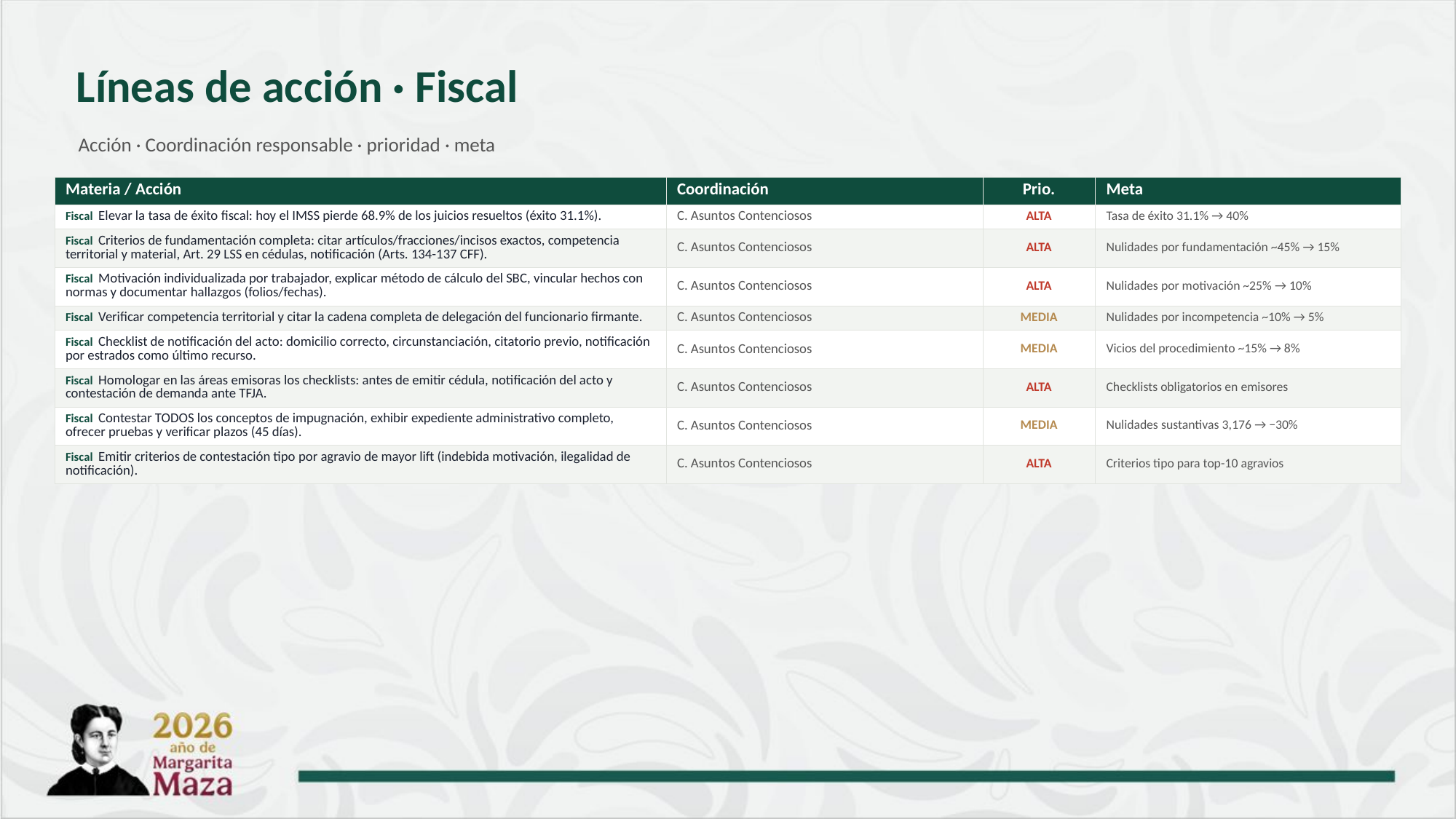

Líneas de acción · Fiscal
Acción · Coordinación responsable · prioridad · meta
| Materia / Acción | Coordinación | Prio. | Meta |
| --- | --- | --- | --- |
| Fiscal Elevar la tasa de éxito fiscal: hoy el IMSS pierde 68.9% de los juicios resueltos (éxito 31.1%). | C. Asuntos Contenciosos | ALTA | Tasa de éxito 31.1% → 40% |
| Fiscal Criterios de fundamentación completa: citar artículos/fracciones/incisos exactos, competencia territorial y material, Art. 29 LSS en cédulas, notificación (Arts. 134-137 CFF). | C. Asuntos Contenciosos | ALTA | Nulidades por fundamentación ~45% → 15% |
| Fiscal Motivación individualizada por trabajador, explicar método de cálculo del SBC, vincular hechos con normas y documentar hallazgos (folios/fechas). | C. Asuntos Contenciosos | ALTA | Nulidades por motivación ~25% → 10% |
| Fiscal Verificar competencia territorial y citar la cadena completa de delegación del funcionario firmante. | C. Asuntos Contenciosos | MEDIA | Nulidades por incompetencia ~10% → 5% |
| Fiscal Checklist de notificación del acto: domicilio correcto, circunstanciación, citatorio previo, notificación por estrados como último recurso. | C. Asuntos Contenciosos | MEDIA | Vicios del procedimiento ~15% → 8% |
| Fiscal Homologar en las áreas emisoras los checklists: antes de emitir cédula, notificación del acto y contestación de demanda ante TFJA. | C. Asuntos Contenciosos | ALTA | Checklists obligatorios en emisores |
| Fiscal Contestar TODOS los conceptos de impugnación, exhibir expediente administrativo completo, ofrecer pruebas y verificar plazos (45 días). | C. Asuntos Contenciosos | MEDIA | Nulidades sustantivas 3,176 → −30% |
| Fiscal Emitir criterios de contestación tipo por agravio de mayor lift (indebida motivación, ilegalidad de notificación). | C. Asuntos Contenciosos | ALTA | Criterios tipo para top-10 agravios |